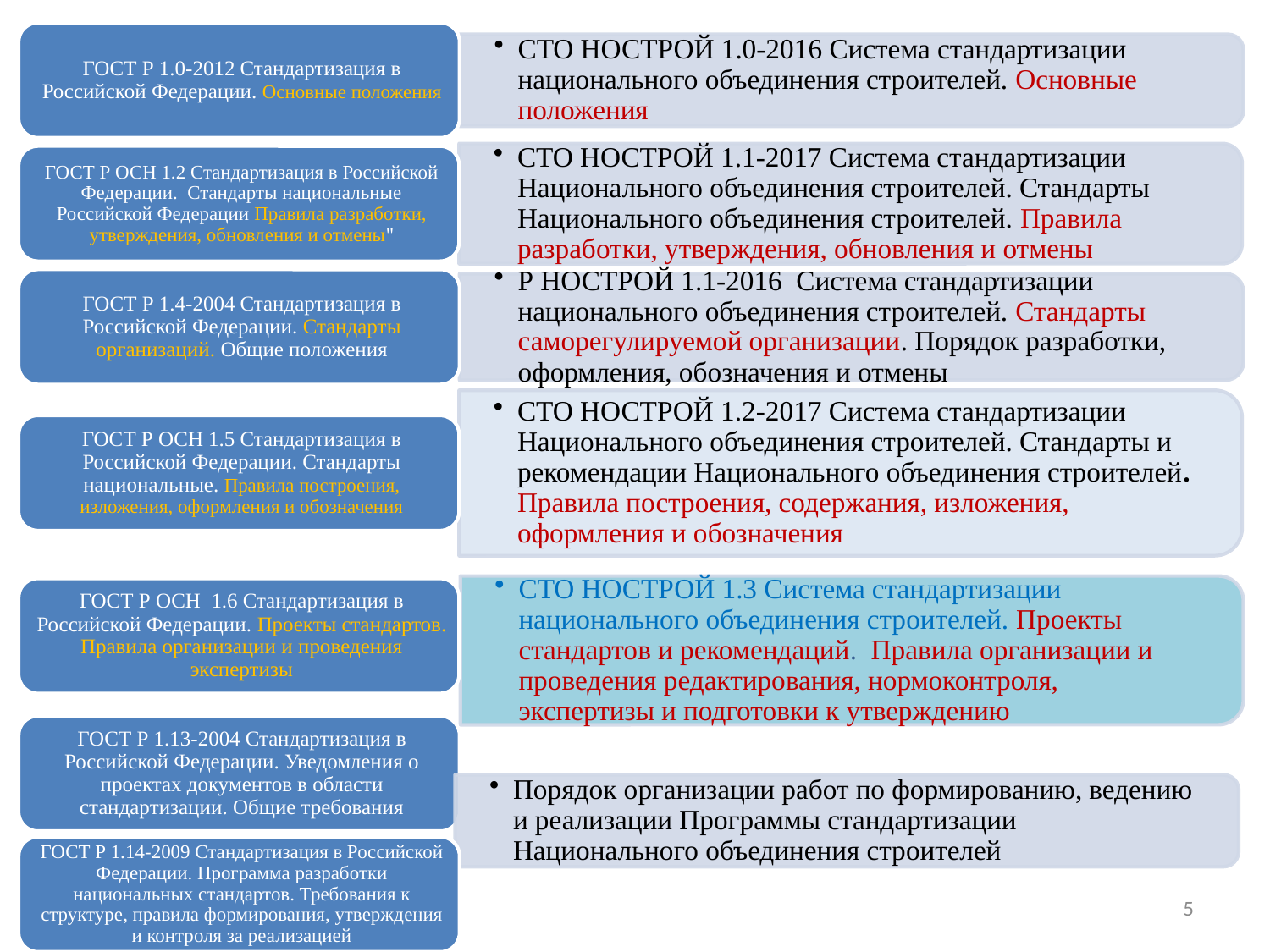

СТО НОСТРОЙ 1.0-2016 Система стандартизации национального объединения строителей. Основные положения
ГОСТ Р 1.0-2012 Стандартизация в Российской Федерации. Основные положения
СТО НОСТРОЙ 1.1-2017 Система стандартизации Национального объединения строителей. Стандарты Национального объединения строителей. Правила разработки, утверждения, обновления и отмены
ГОСТ Р ОСН 1.2 Стандартизация в Российской Федерации.  Стандарты национальные Российской Федерации Правила разработки, утверждения, обновления и отмены"
Р НОСТРОЙ 1.1-2016  Система стандартизации национального объединения строителей. Стандарты саморегулируемой организации. Порядок разработки, оформления, обозначения и отмены
ГОСТ Р 1.4-2004 Стандартизация в Российской Федерации. Стандарты организаций. Общие положения
СТО НОСТРОЙ 1.2-2017 Система стандартизации Национального объединения строителей. Стандарты и рекомендации Национального объединения строителей. Правила построения, содержания, изложения, оформления и обозначения
ГОСТ Р ОСН 1.5 Стандартизация в Российской Федерации. Стандарты национальные. Правила построения, изложения, оформления и обозначения
СТО НОСТРОЙ 1.3 Система стандартизации национального объединения строителей. Проекты стандартов и рекомендаций.  Правила организации и проведения редактирования, нормоконтроля, экспертизы и подготовки к утверждению
ГОСТ Р ОСН  1.6 Стандартизация в Российской Федерации. Проекты стандартов. Правила организации и проведения экспертизы
ГОСТ Р 1.13-2004 Стандартизация в Российской Федерации. Уведомления о проектах документов в области стандартизации. Общие требования
Порядок организации работ по формированию, ведению и реализации Программы стандартизации Национального объединения строителей
ГОСТ Р 1.14-2009 Стандартизация в Российской Федерации. Программа разработки национальных стандартов. Требования к структуре, правила формирования, утверждения и контроля за реализацией
5